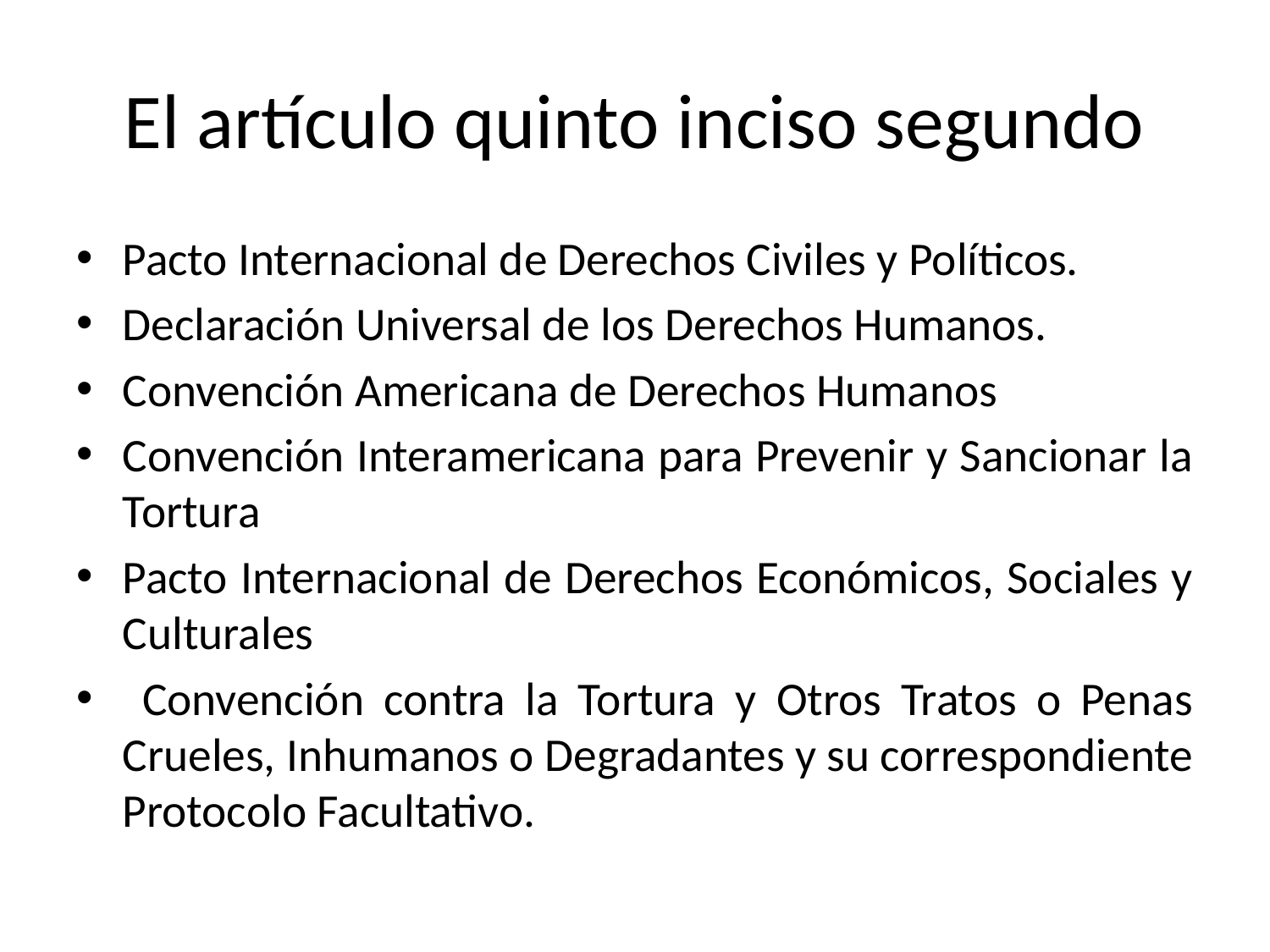

# El artículo quinto inciso segundo
Pacto Internacional de Derechos Civiles y Políticos.
Declaración Universal de los Derechos Humanos.
Convención Americana de Derechos Humanos
Convención Interamericana para Prevenir y Sancionar la Tortura
Pacto Internacional de Derechos Económicos, Sociales y Culturales
 Convención contra la Tortura y Otros Tratos o Penas Crueles, Inhumanos o Degradantes y su correspondiente Protocolo Facultativo.